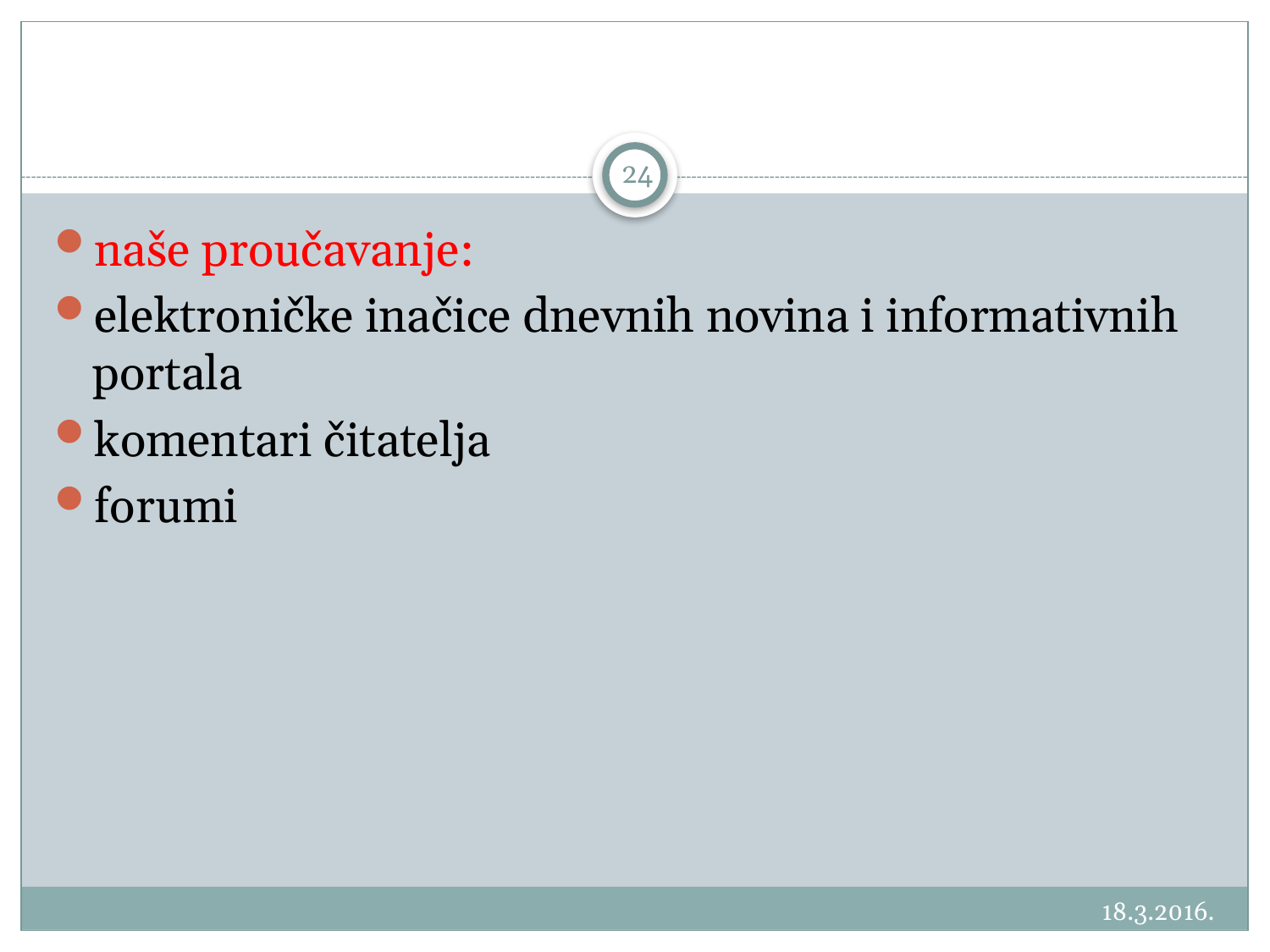

#
24
naše proučavanje:
elektroničke inačice dnevnih novina i informativnih portala
komentari čitatelja
forumi
18.3.2016.